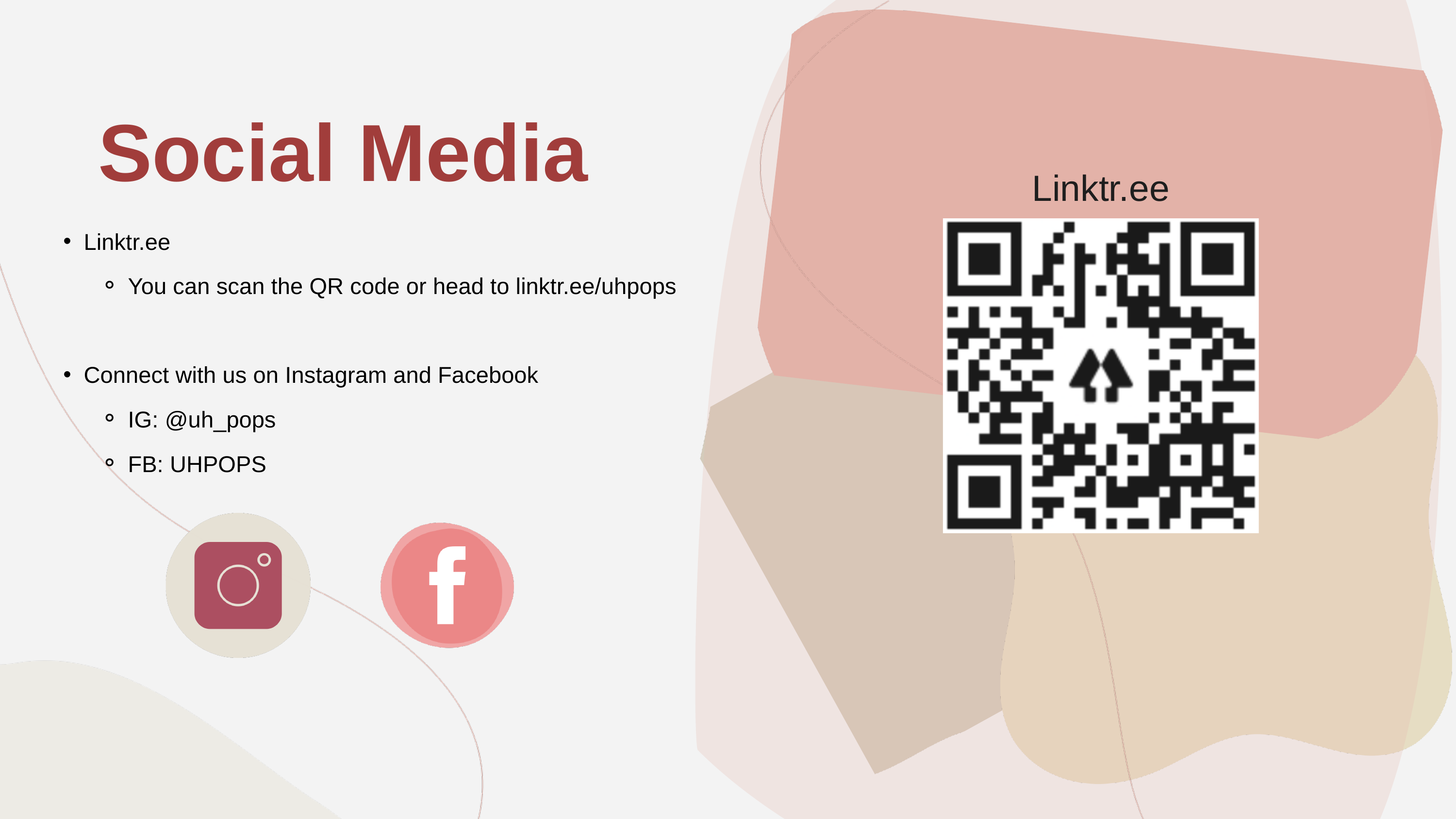

Social Media
Linktr.ee
Linktr.ee
You can scan the QR code or head to linktr.ee/uhpops

Connect with us on Instagram and Facebook
IG: @uh_pops
FB: UHPOPS